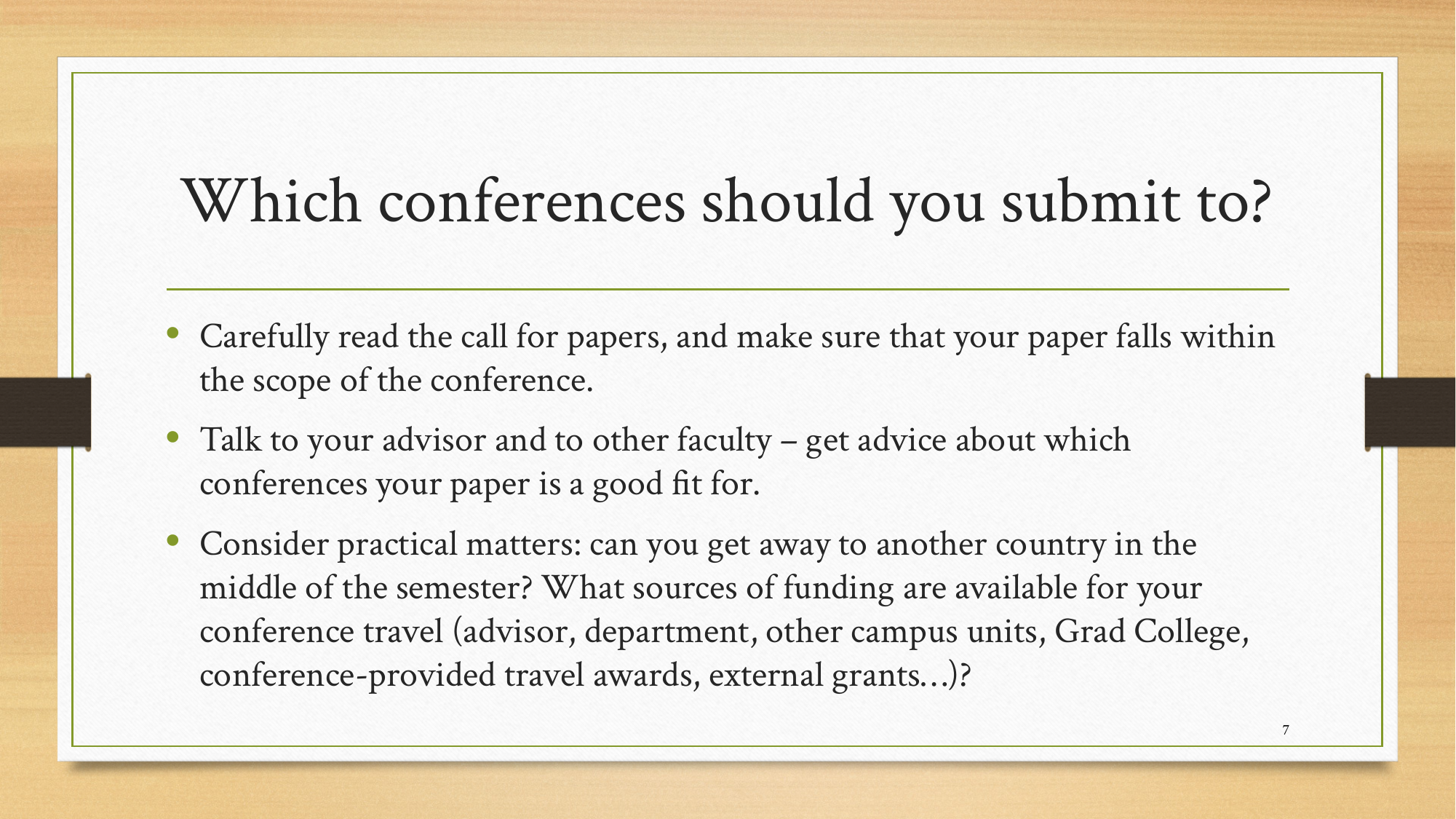

# Which conferences should you submit to?
Carefully read the call for papers, and make sure that your paper falls within the scope of the conference.
Talk to your advisor and to other faculty – get advice about which conferences your paper is a good fit for.
Consider practical matters: can you get away to another country in the middle of the semester? What sources of funding are available for your conference travel (advisor, department, other campus units, Grad College, conference-provided travel awards, external grants…)?
7